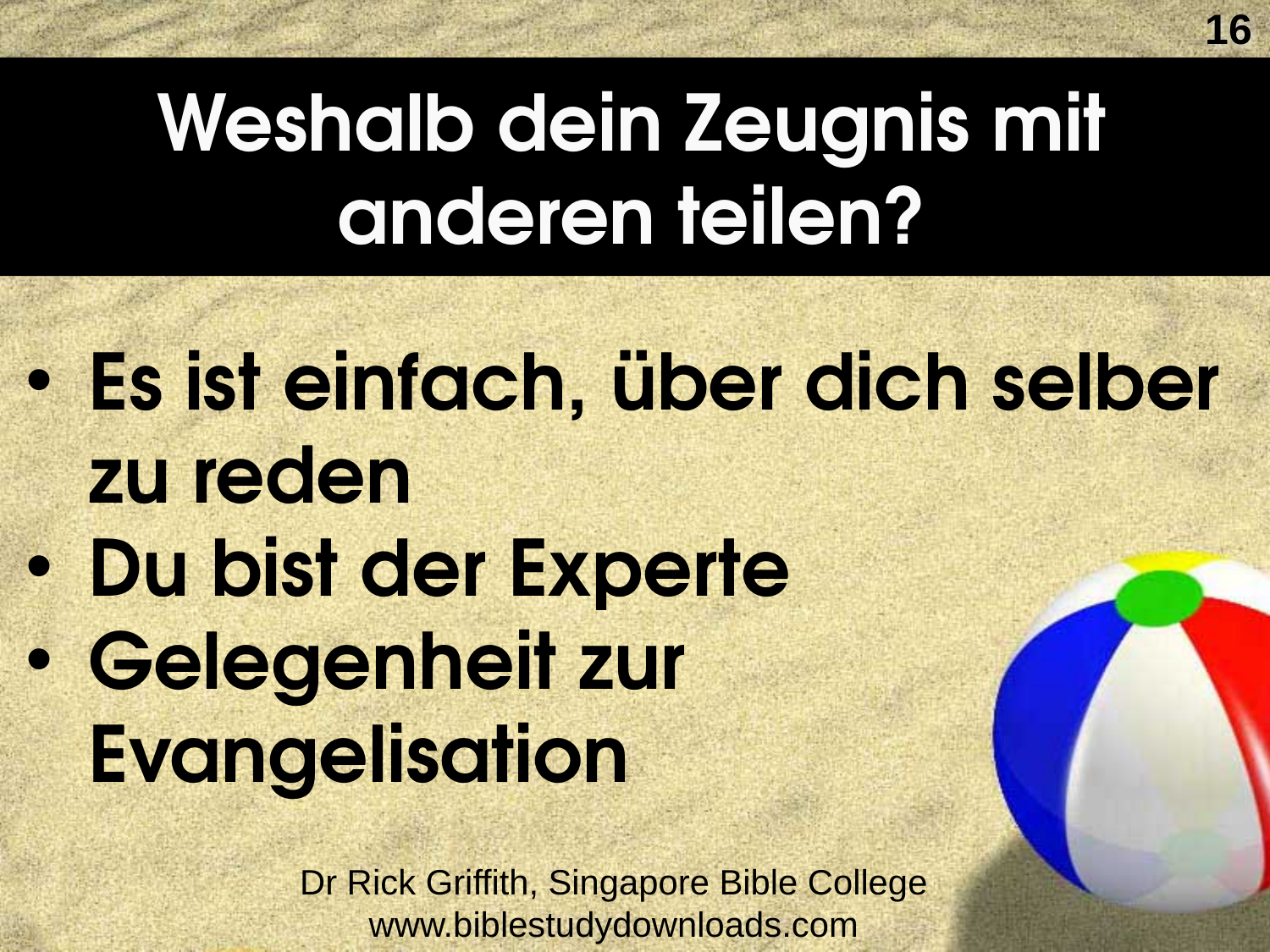

16
Weshalb dein Zeugnis mit anderen teilen?
Es ist einfach, über dich selber zu reden
Du bist der Experte
Gelegenheit zur Evangelisation
Dr Rick Griffith, Singapore Bible College
www.biblestudydownloads.com